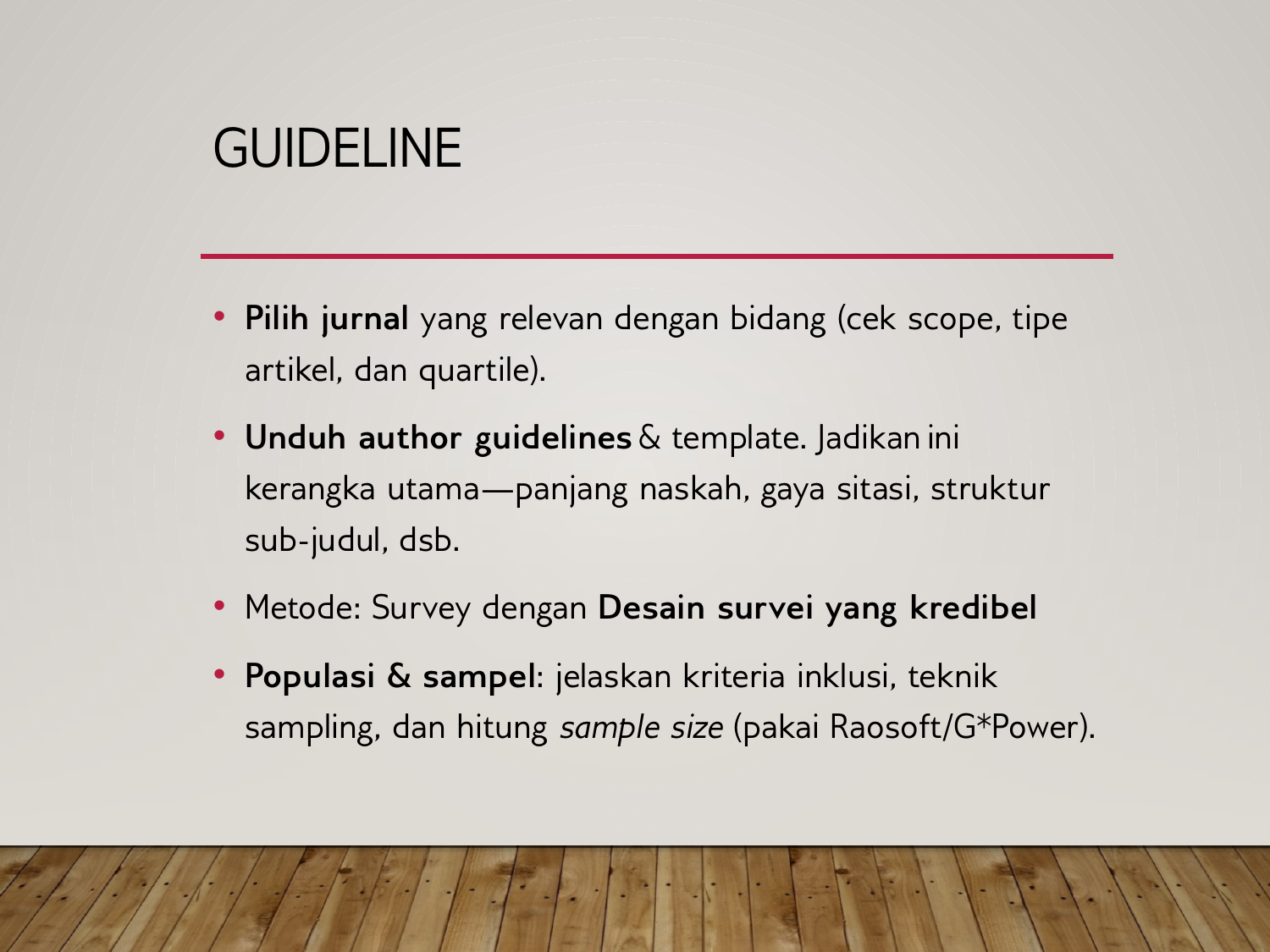

# GUIDELINE
Pilih jurnal yang relevan dengan bidang (cek scope, tipe artikel, dan quartile).
Unduh author guidelines & template. Jadikan ini kerangka utama—panjang naskah, gaya sitasi, struktur sub‑judul, dsb.
Metode: Survey dengan Desain survei yang kredibel
Populasi & sampel: jelaskan kriteria inklusi, teknik sampling, dan hitung sample size (pakai Raosoft/G*Power).